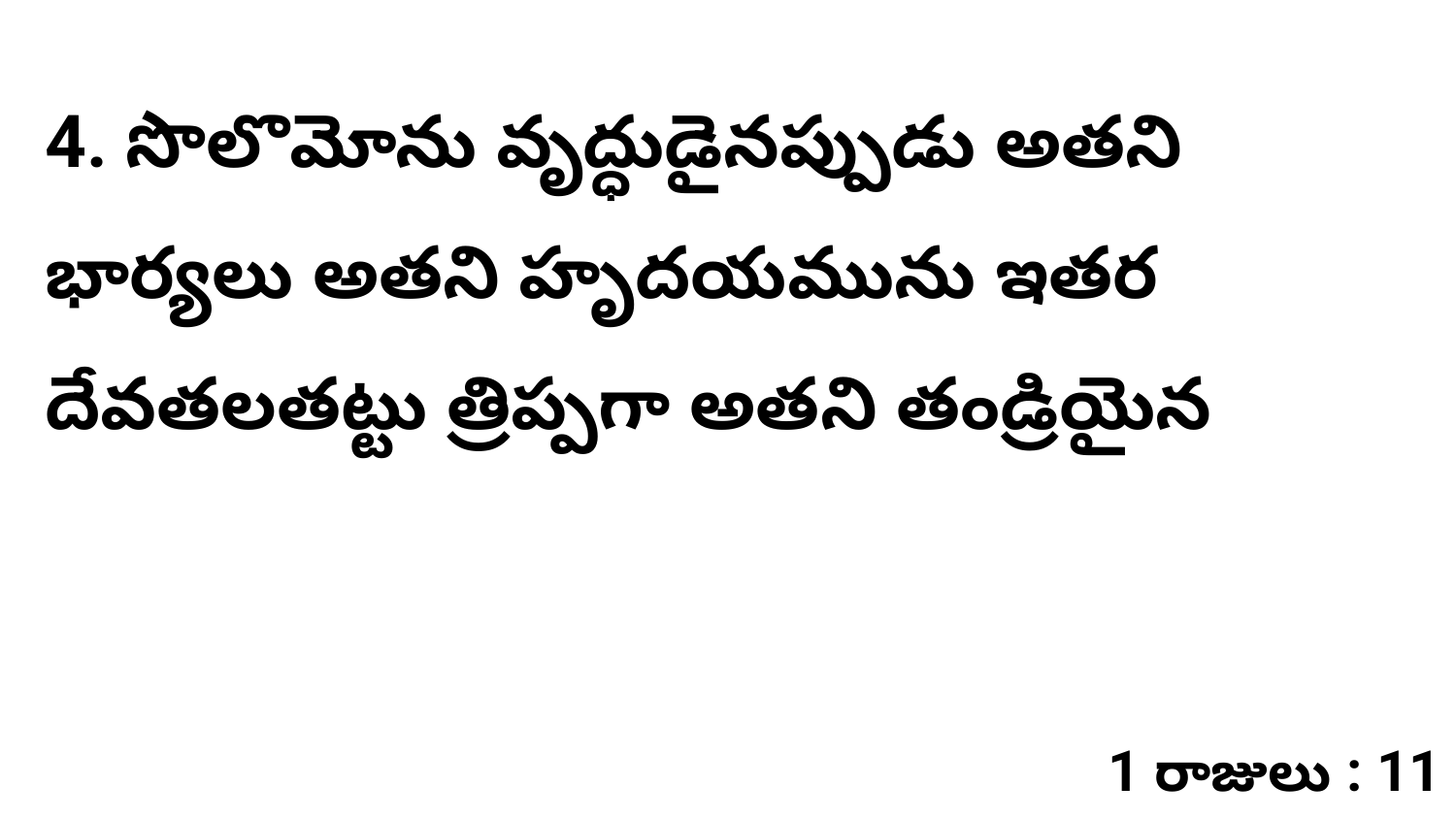

4. ​సొలొమోను వృద్ధుడైనప్పుడు అతని భార్యలు అతని హృదయమును ఇతర దేవతలతట్టు త్రిప్పగా అతని తండ్రియైన
1 రాజులు : 11